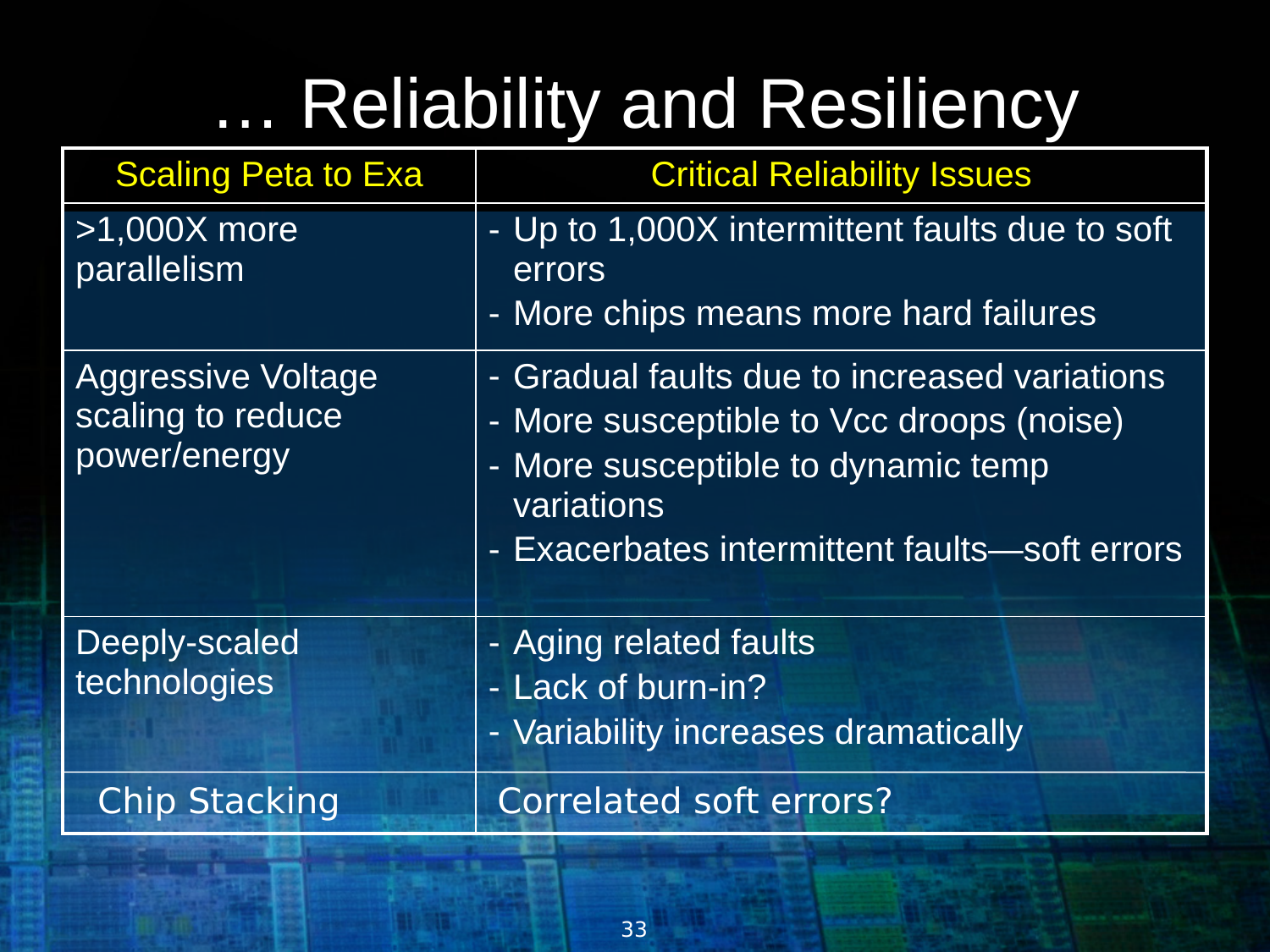

# … Reliability and Resiliency
| Scaling Peta to Exa | Critical Reliability Issues |
| --- | --- |
| >1,000X more parallelism | Up to 1,000X intermittent faults due to soft errors More chips means more hard failures |
| Aggressive Voltage scaling to reduce power/energy | Gradual faults due to increased variations More susceptible to Vcc droops (noise) More susceptible to dynamic temp variations Exacerbates intermittent faults—soft errors |
| Deeply-scaled technologies | Aging related faults Lack of burn-in? Variability increases dramatically |

Chip Stacking              Correlated soft errors?